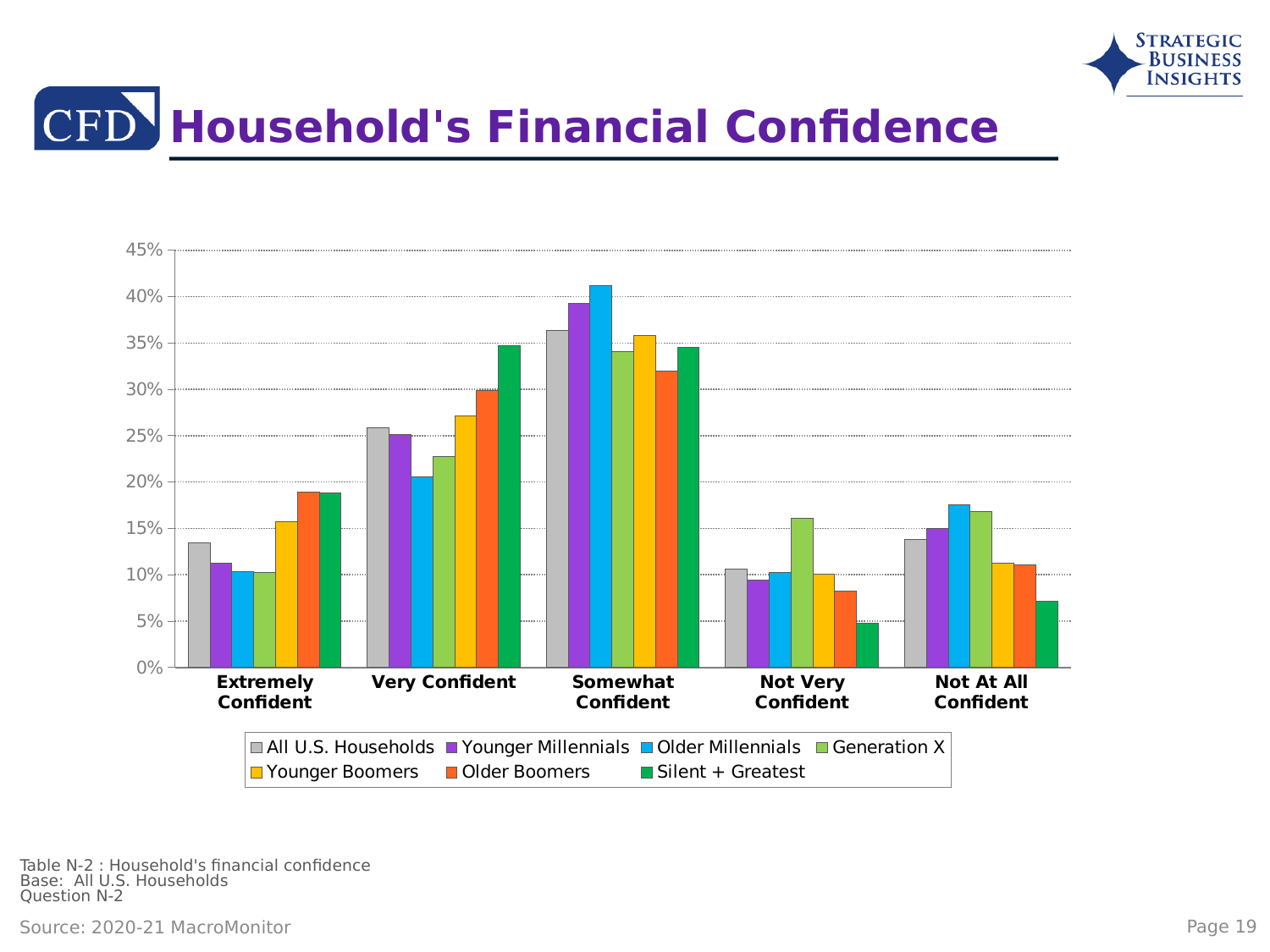

# Household's Financial Confidence

### Chart

| Category | All U.S. Households | Younger Millennials | Older Millennials | Generation X | Younger Boomers | Older Boomers | Silent + Greatest |
|---|---|---|---|---|---|---|---|
| Extremely Confident | 0.1343 | 0.1122 | 0.1035 | 0.1022 | 0.1569 | 0.1888 | 0.1885 |
| Very Confident | 0.2583 | 0.2514 | 0.2058 | 0.228 | 0.2717 | 0.2987 | 0.3471 |
| Somewhat Confident | 0.3634 | 0.3924 | 0.412 | 0.341 | 0.3584 | 0.3199 | 0.3452 |
| Not Very Confident | 0.1058 | 0.0942 | 0.1029 | 0.1607 | 0.1003 | 0.0822 | 0.048 |
| Not At All Confident | 0.1382 | 0.1498 | 0.1758 | 0.1681 | 0.1128 | 0.1104 | 0.0711 |
Table N-2 : Household's financial confidence
Base:  All U.S. Households
Question N-2
Page 19
Source: 2020-21 MacroMonitor